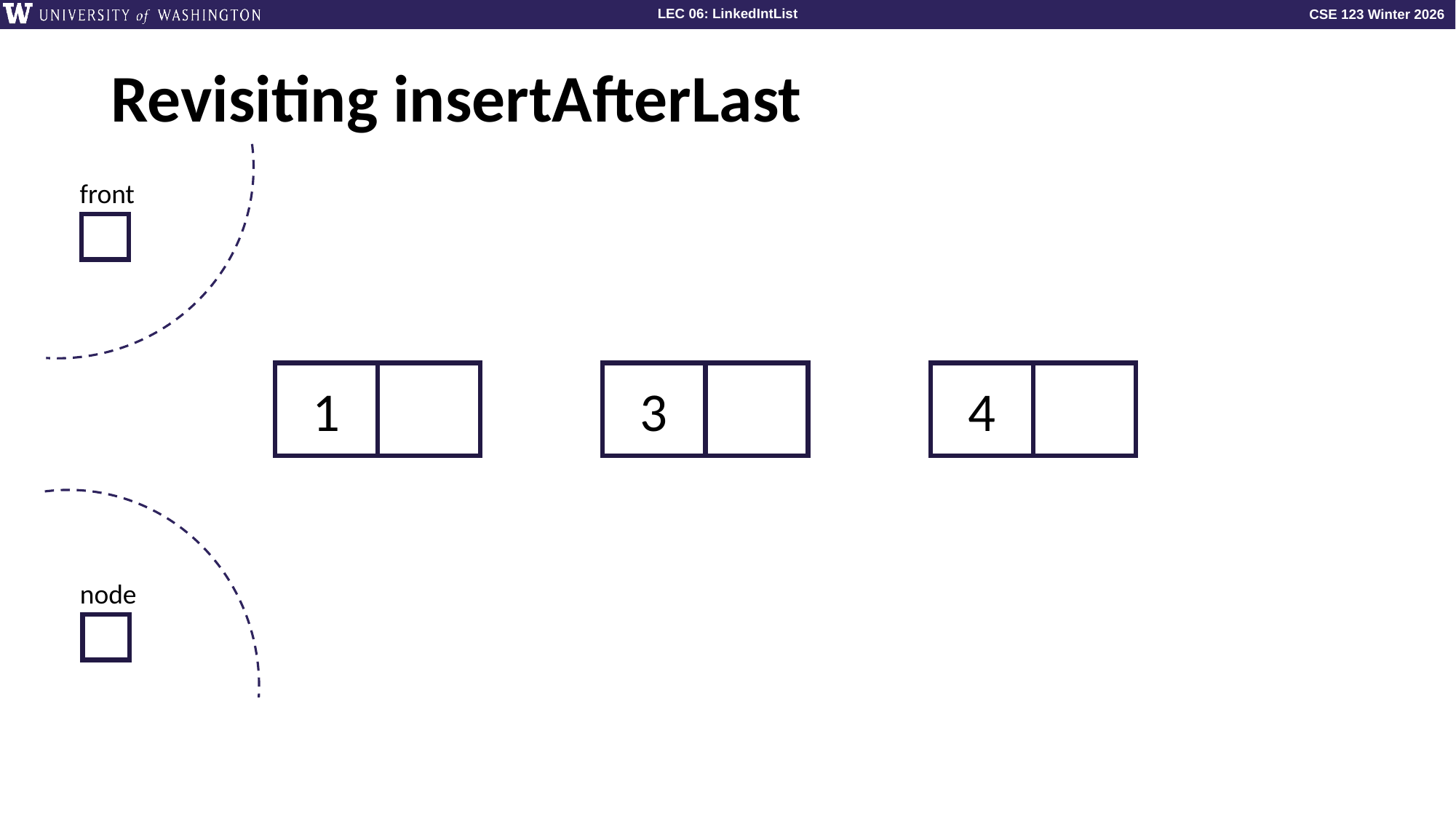

# Revisiting insertAfterLast
front

1

3

4

node